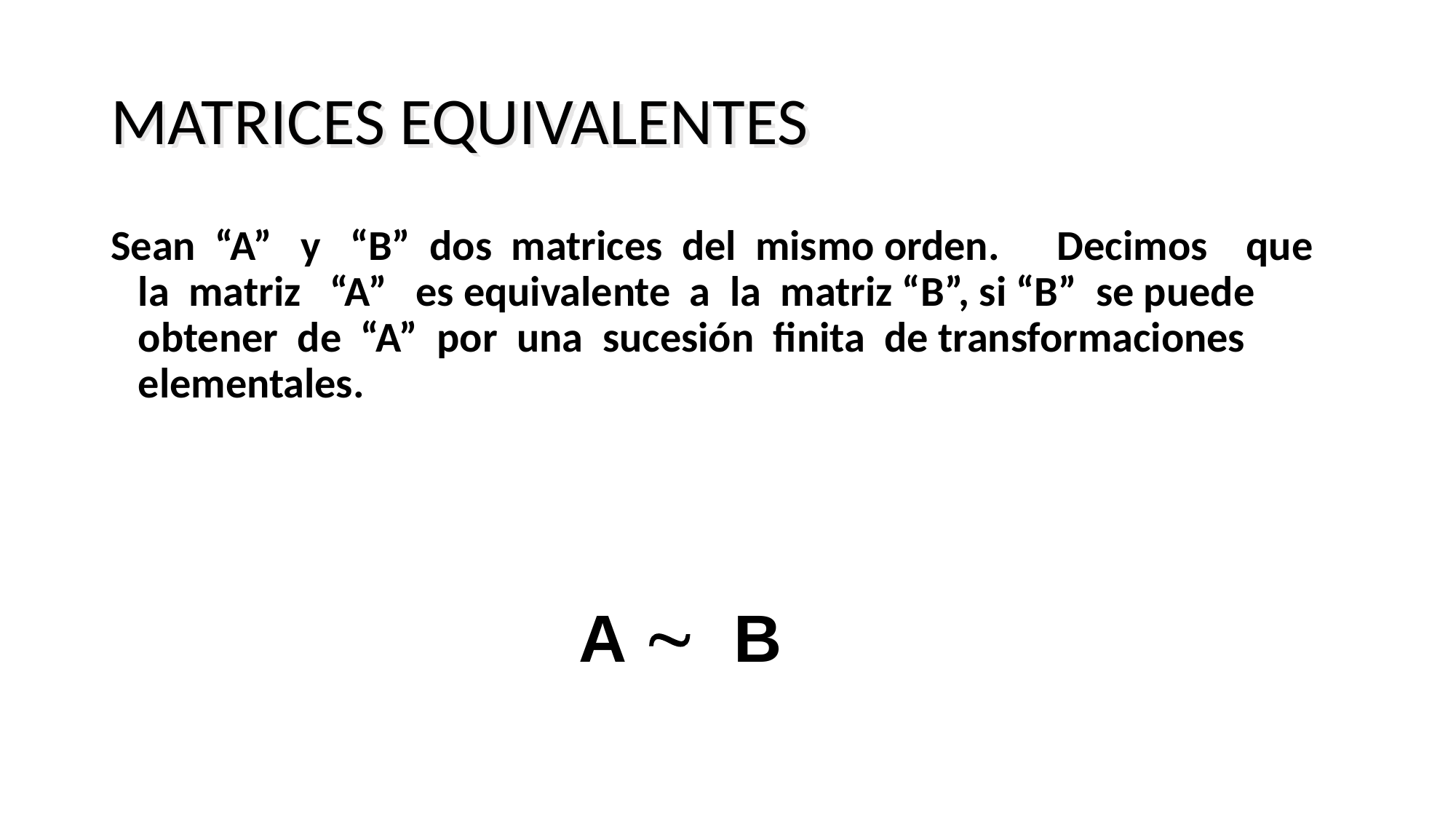

# MATRICES EQUIVALENTES
Sean  “A”   y   “B”  dos  matrices  del  mismo orden.      Decimos    que    la  matriz   “A”   es equivalente  a  la  matriz “B”, si “B”  se puede obtener  de  “A”  por  una  sucesión  finita  de transformaciones  elementales.

A ∼  B